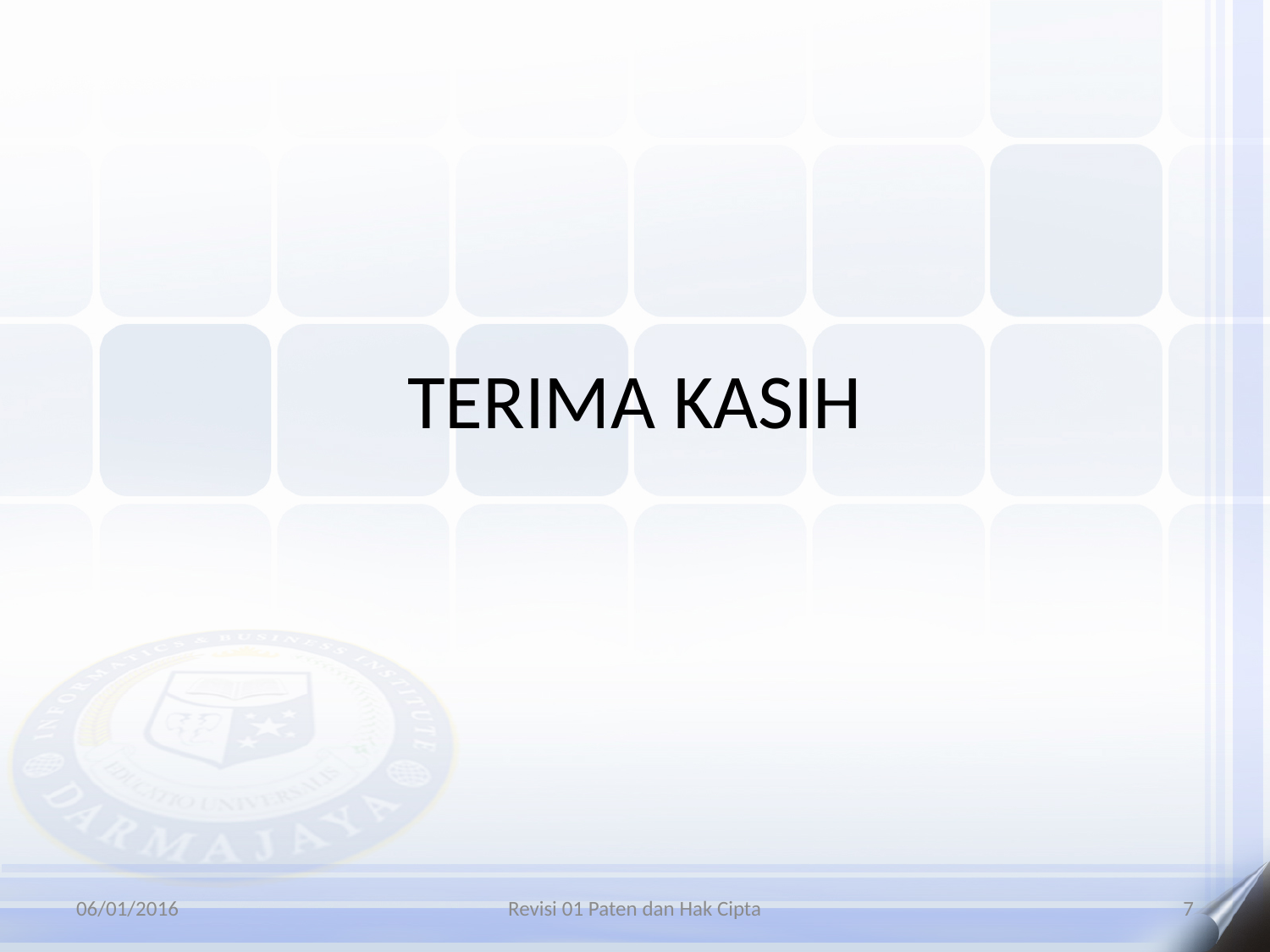

# TERIMA KASIH

06/01/2016
Revisi 01 Paten dan Hak Cipta
7